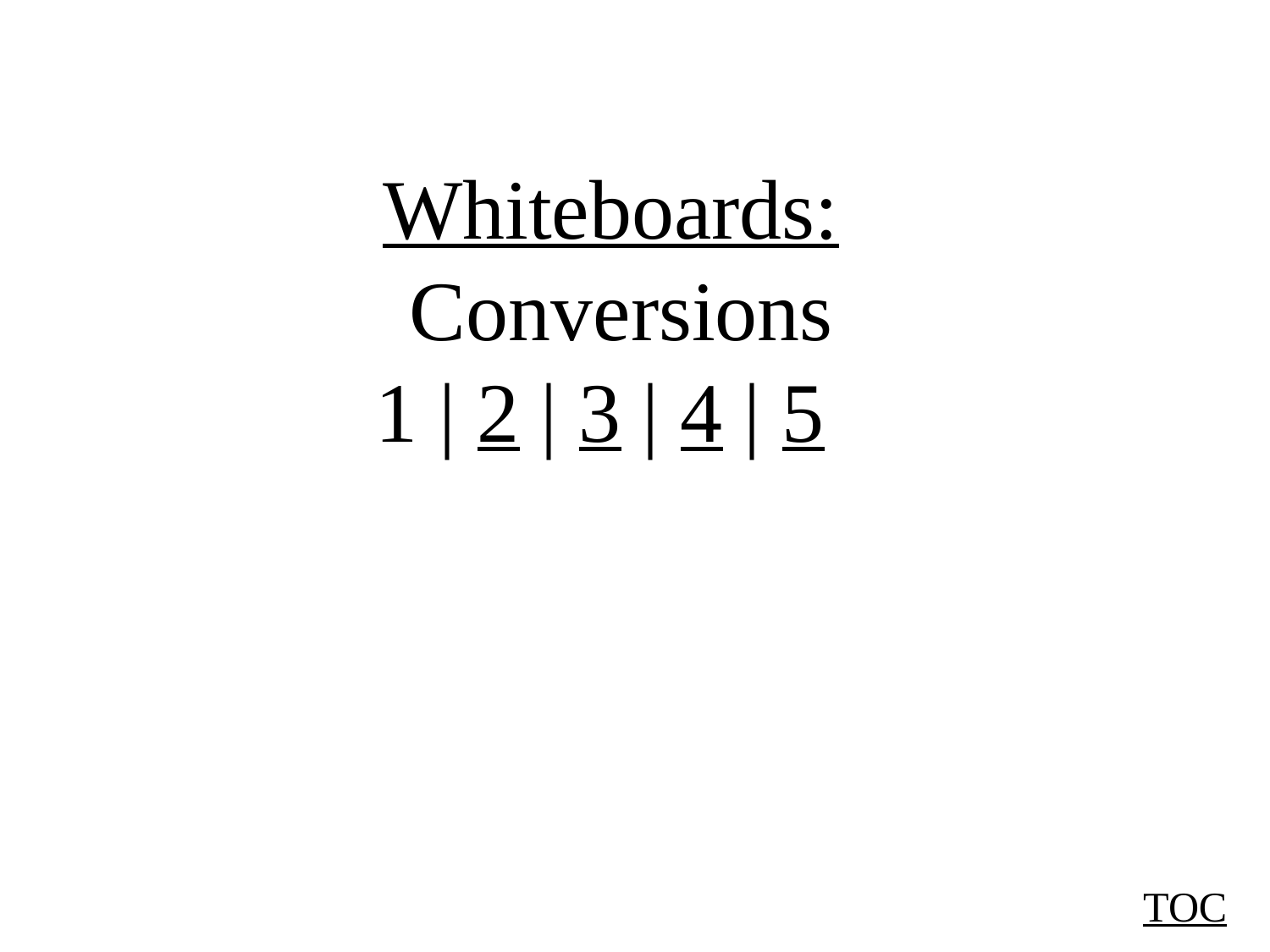

Whiteboards:
 Conversions
1 | 2 | 3 | 4 | 5
TOC